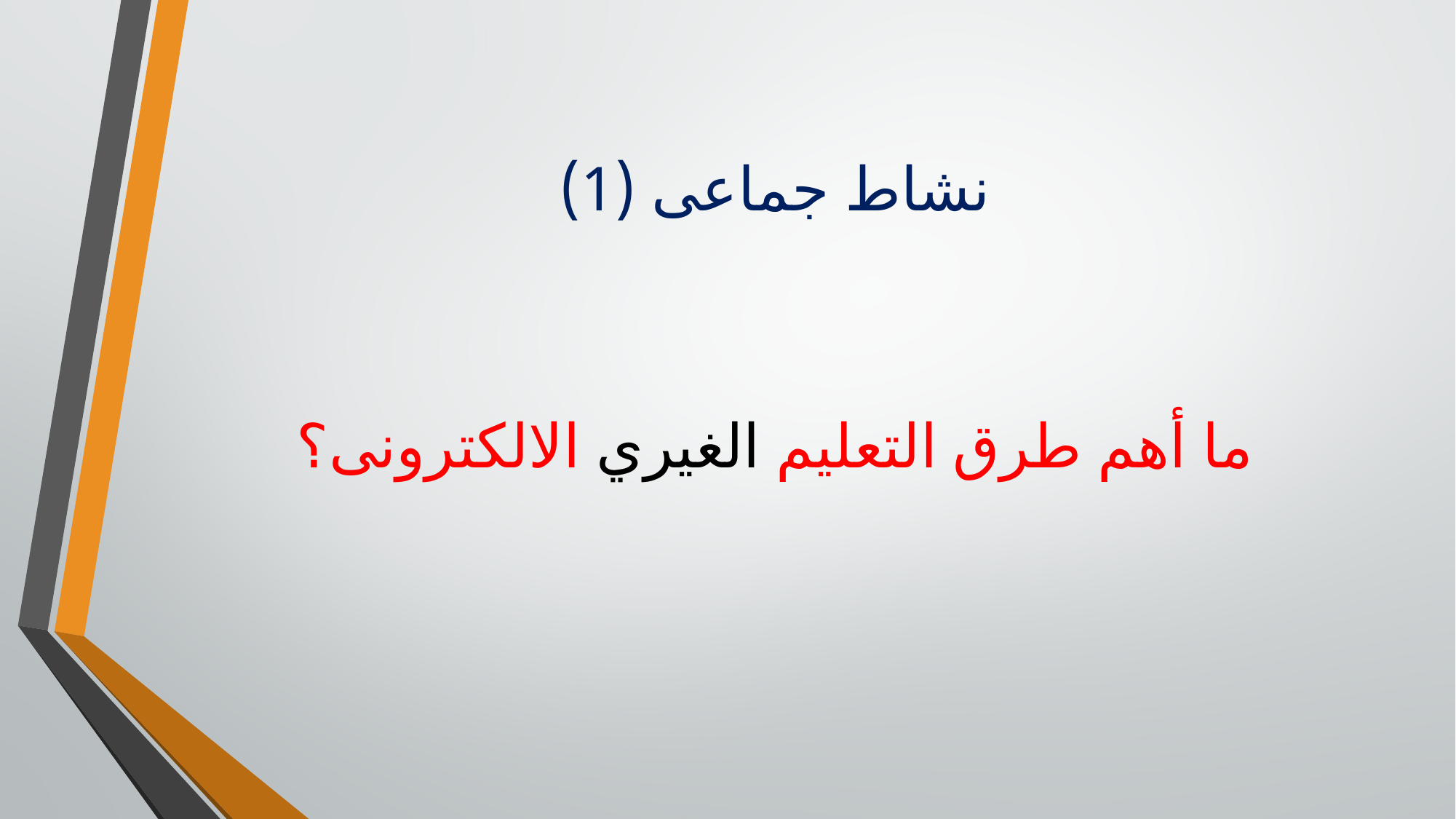

# نشاط جماعى (1)
ما أهم طرق التعليم الغيري الالكترونى؟